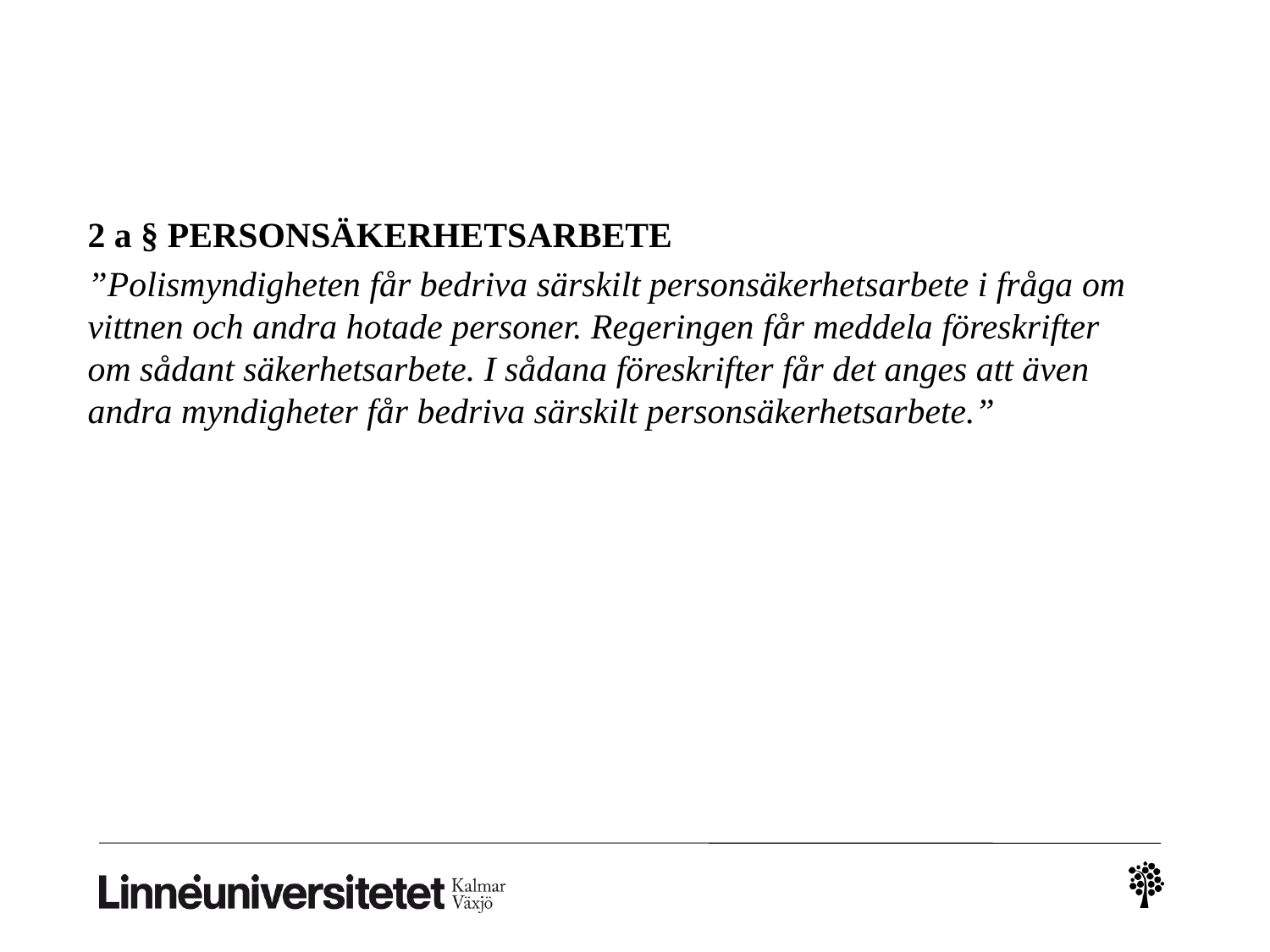

2 a § PERSONSÄKERHETSARBETE
”Polismyndigheten får bedriva särskilt personsäkerhetsarbete i fråga om vittnen och andra hotade personer. Regeringen får meddela föreskrifter om sådant säkerhetsarbete. I sådana föreskrifter får det anges att även andra myndigheter får bedriva särskilt personsäkerhetsarbete.”